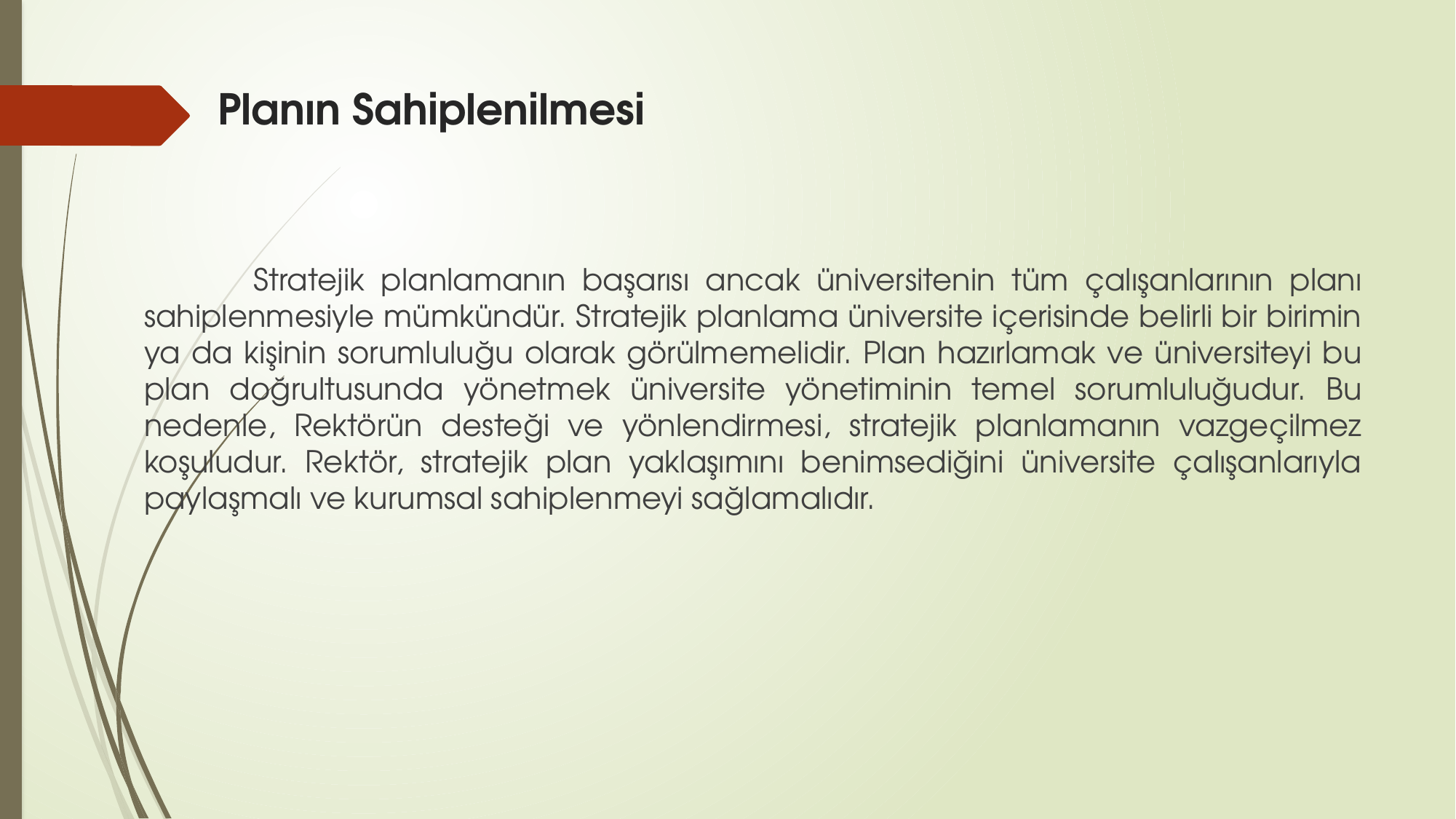

# Planın Sahiplenilmesi
	Stratejik planlamanın başarısı ancak üniversitenin tüm çalışanlarının planı sahiplenmesiyle mümkündür. Stratejik planlama üniversite içerisinde belirli bir birimin ya da kişinin sorumluluğu olarak görülmemelidir. Plan hazırlamak ve üniversiteyi bu plan doğrultusunda yönetmek üniversite yönetiminin temel sorumluluğudur. Bu nedenle, Rektörün desteği ve yönlendirmesi, stratejik planlamanın vazgeçilmez koşuludur. Rektör, stratejik plan yaklaşımını benimsediğini üniversite çalışanlarıyla paylaşmalı ve kurumsal sahiplenmeyi sağlamalıdır.